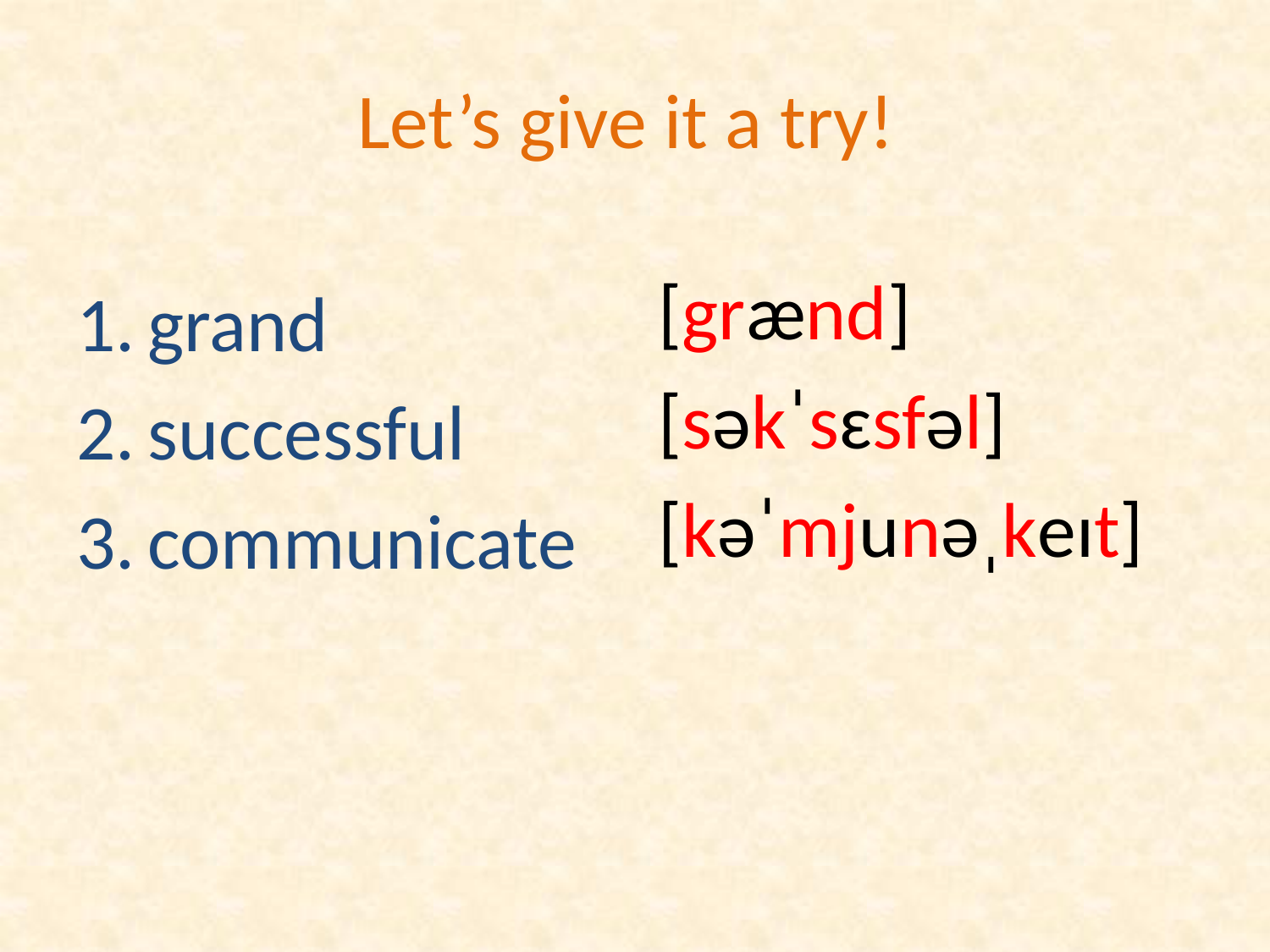

# Let’s give it a try!
[grænd]
[səkˈsɛsfəl]
[kəˈmjunəˌkeɪt]

grand
successful
communicate